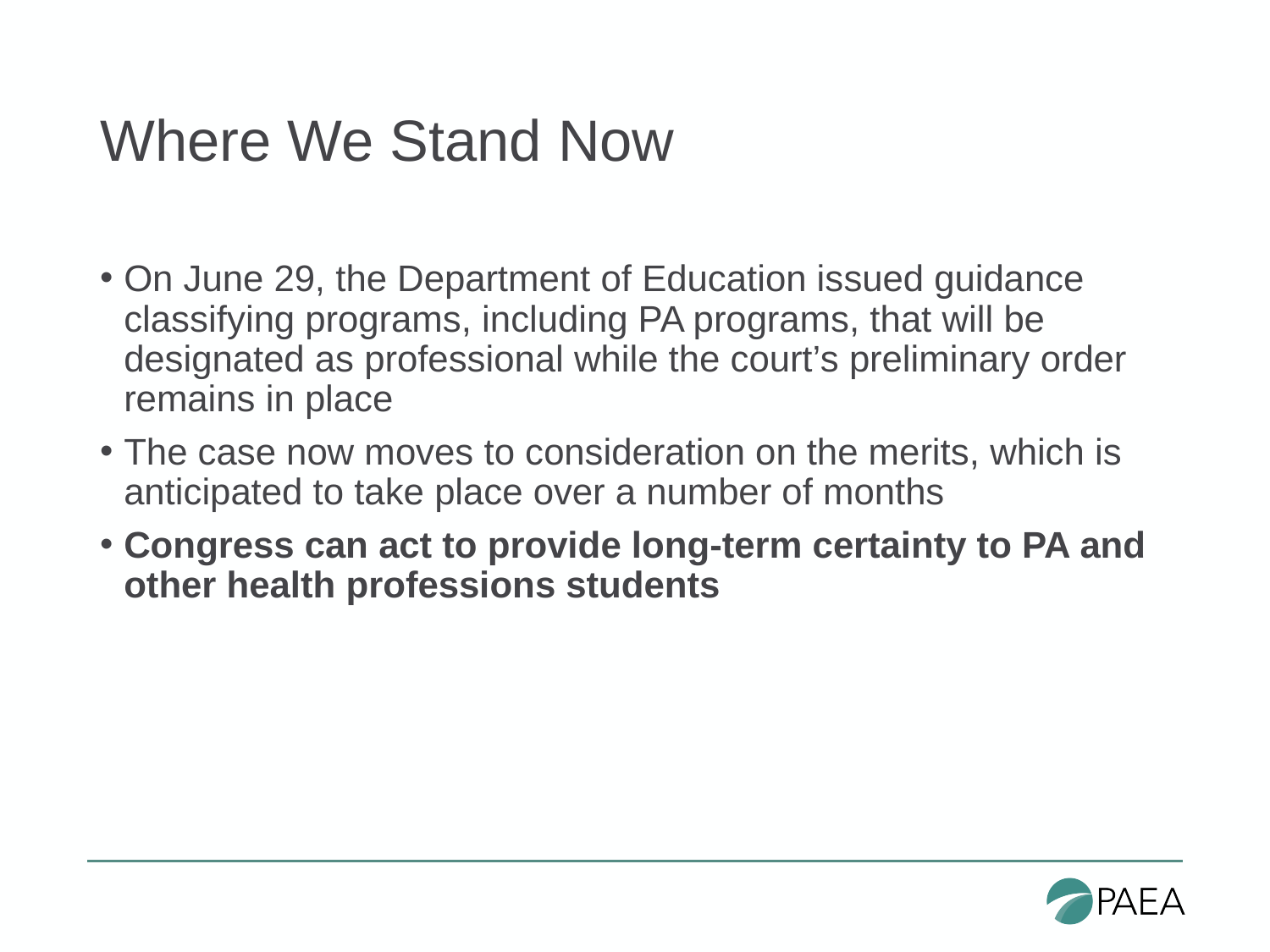

# Where We Stand Now
On June 29, the Department of Education issued guidance classifying programs, including PA programs, that will be designated as professional while the court’s preliminary order remains in place
The case now moves to consideration on the merits, which is anticipated to take place over a number of months
Congress can act to provide long-term certainty to PA and other health professions students